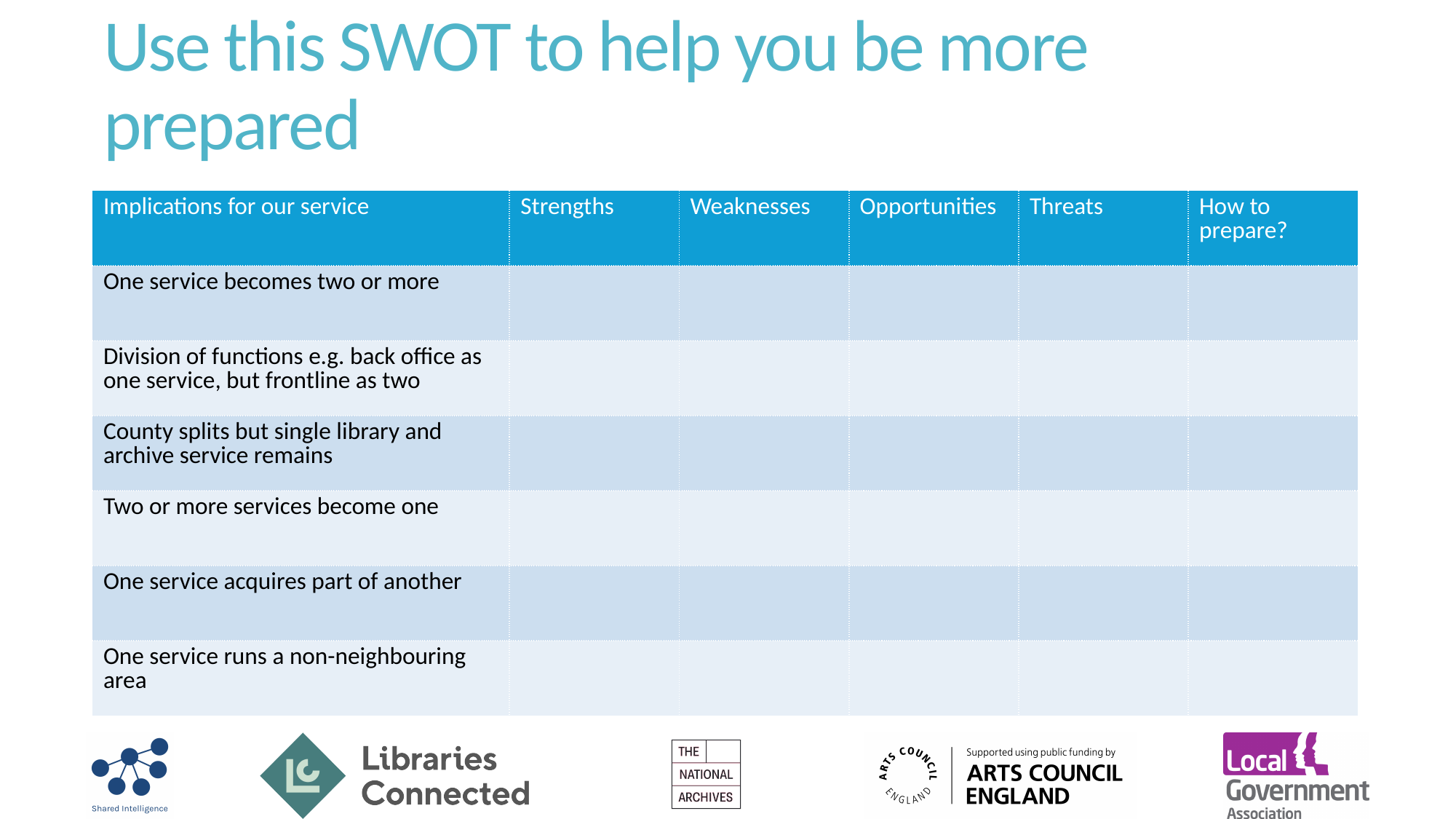

Use this SWOT to help you be more prepared
| Implications for our service | Strengths | Weaknesses | Opportunities | Threats | How to prepare? |
| --- | --- | --- | --- | --- | --- |
| One service becomes two or more |  |  |  |  |  |
| Division of functions e.g. back office as one service, but frontline as two |  |  |  |  |  |
| County splits but single library and archive service remains |  |  |  |  |  |
| Two or more services become one |  |  |  |  |  |
| One service acquires part of another |  |  |  |  |  |
| One service runs a non-neighbouring area |  |  |  |  |  |